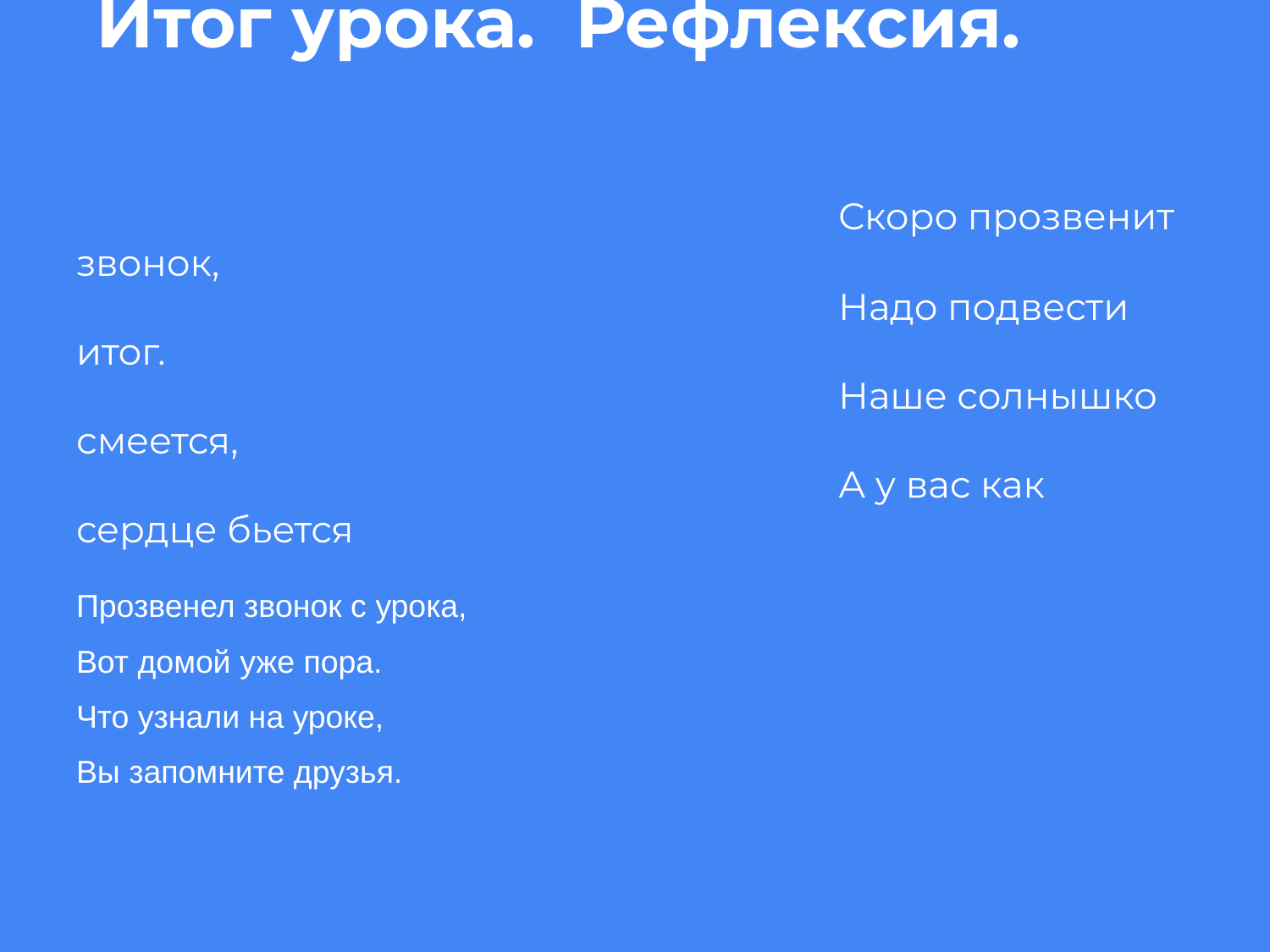

# Итог урока.  Рефлексия.

                            				Скоро прозвенит звонок,
                                 			 	Надо подвести итог.
                                  				Наше солнышко смеется,
                                 				А у вас как сердце бьется

Прозвенел звонок с урока,
Вот домой уже пора.
Что узнали на уроке,
Вы запомните друзья.